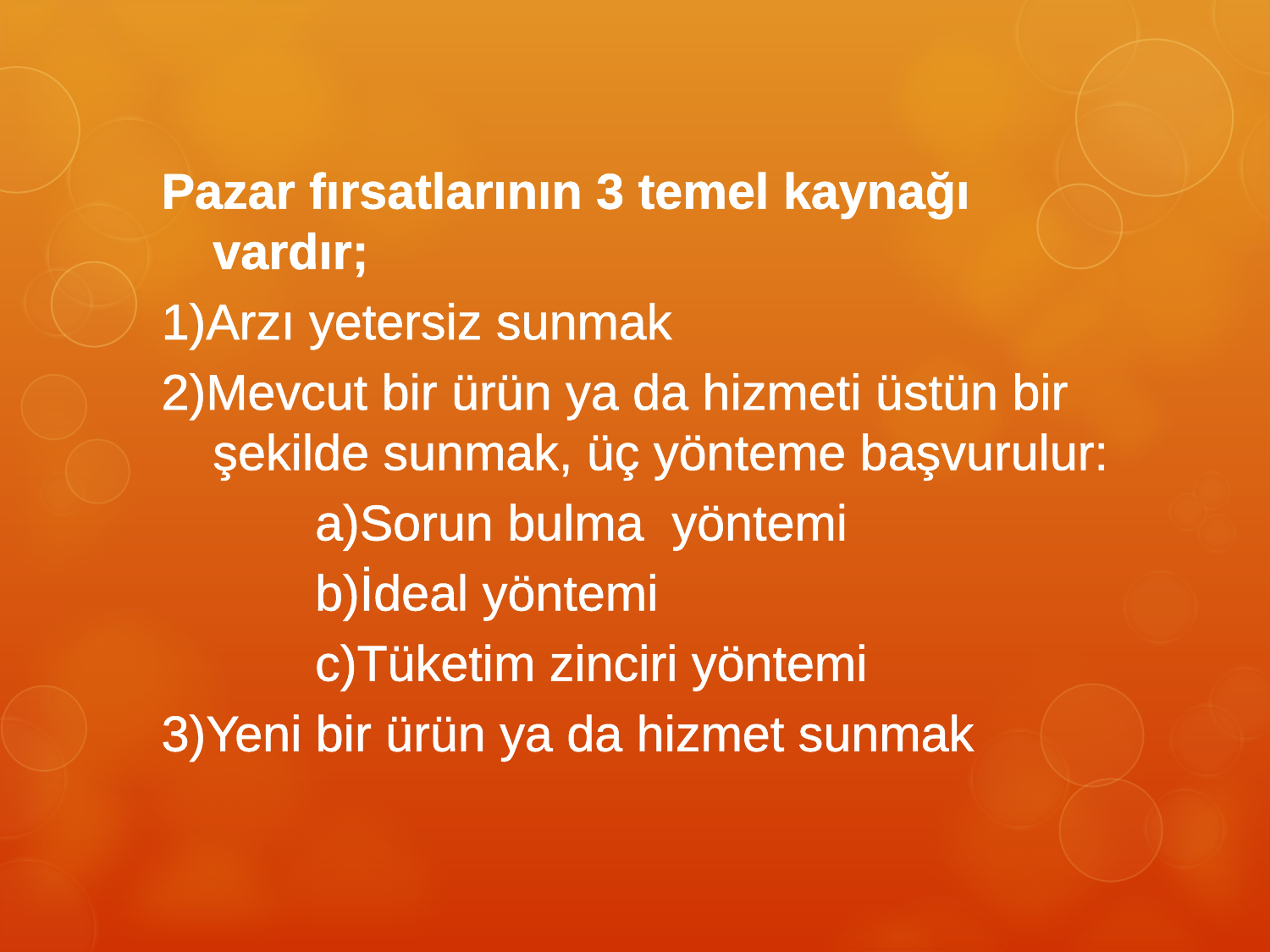

Pazar fırsatlarının 3 temel kaynağı vardır;
1)Arzı yetersiz sunmak
2)Mevcut bir ürün ya da hizmeti üstün bir şekilde sunmak, üç yönteme başvurulur:
           a)Sorun bulma  yöntemi
           b)İdeal yöntemi
           c)Tüketim zinciri yöntemi
3)Yeni bir ürün ya da hizmet sunmak